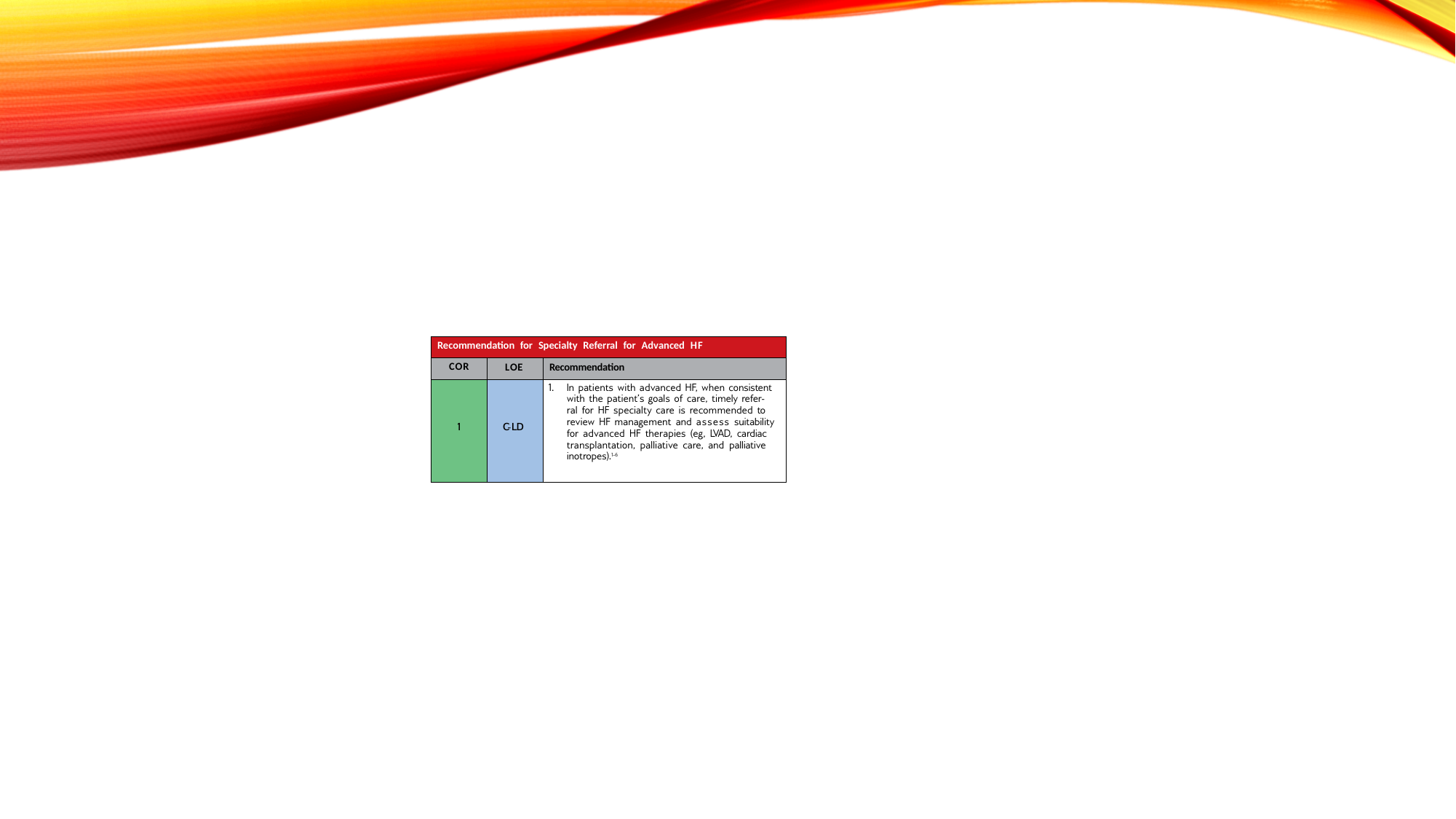

#

| Recommendation for Specialty Referral for Advanced HF |  |  |
| --- | --- | --- |
| COR | LOE | Recommendation |
| 1 | C-LD | 1. In patients with advanced HF, when consistent with the patient’s goals of care, timely refer- ral for HF specialty care is recommended to review HF management and assess suitability for advanced HF therapies (eg, LVAD, cardiac transplantation, palliative care, and palliative inotropes).1–6 |